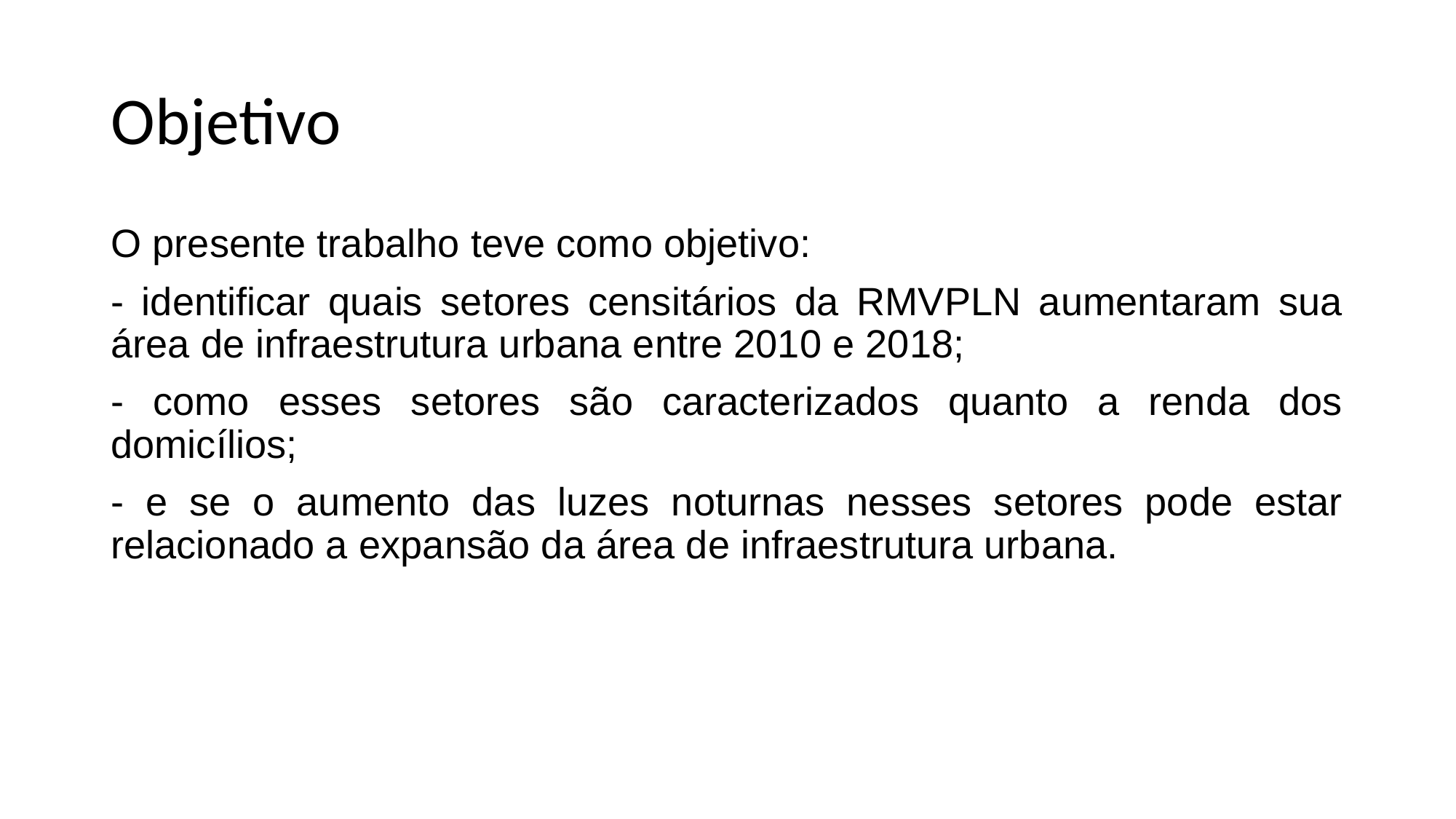

# Objetivo
O presente trabalho teve como objetivo:
- identificar quais setores censitários da RMVPLN aumentaram sua área de infraestrutura urbana entre 2010 e 2018;
- como esses setores são caracterizados quanto a renda dos domicílios;
- e se o aumento das luzes noturnas nesses setores pode estar relacionado a expansão da área de infraestrutura urbana.